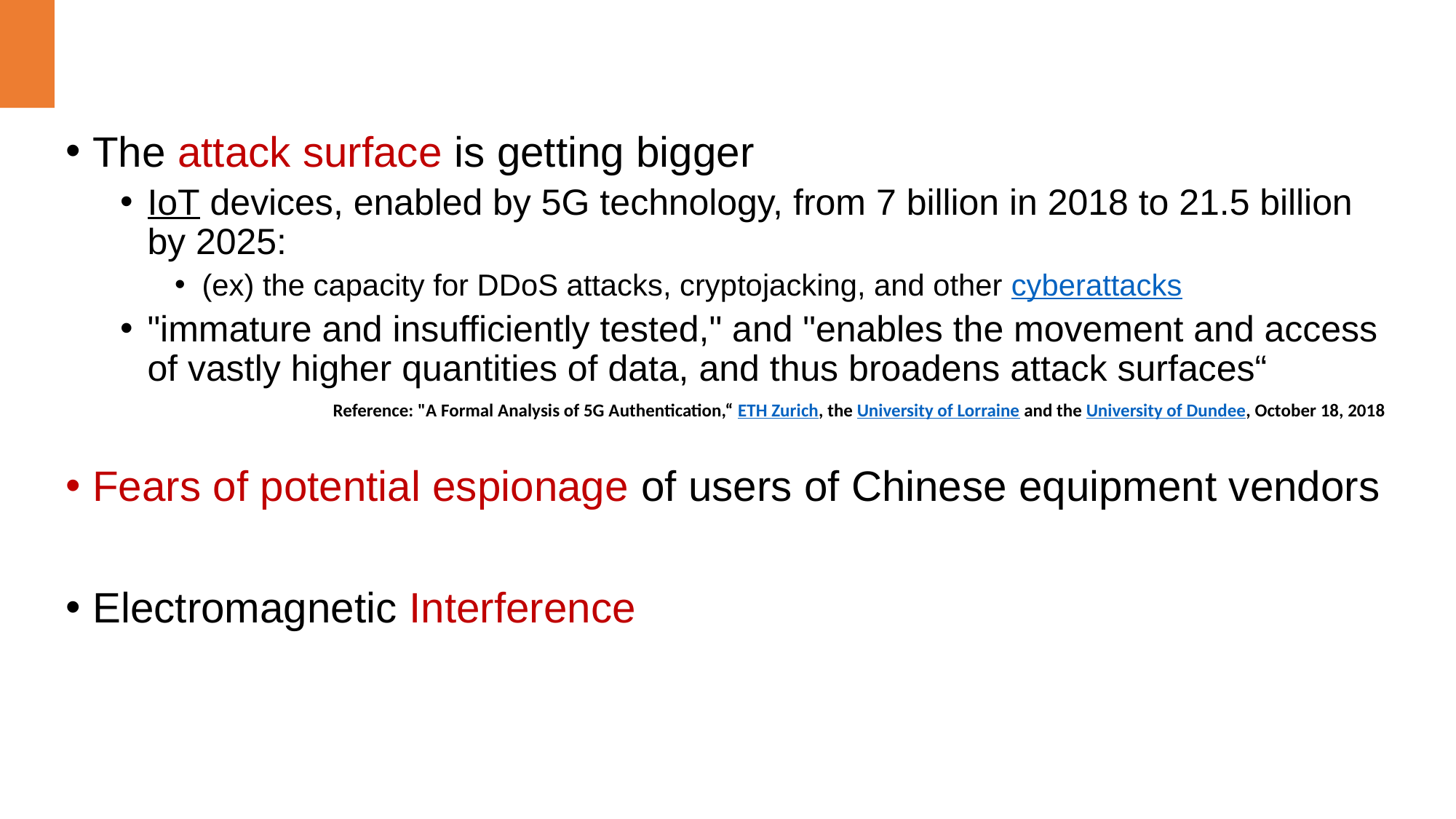

#
The attack surface is getting bigger
IoT devices, enabled by 5G technology, from 7 billion in 2018 to 21.5 billion by 2025:
(ex) the capacity for DDoS attacks, cryptojacking, and other cyberattacks
"immature and insufficiently tested," and "enables the movement and access of vastly higher quantities of data, and thus broadens attack surfaces“

Fears of potential espionage of users of Chinese equipment vendors

Electromagnetic Interference
Reference: "A Formal Analysis of 5G Authentication,“ ETH Zurich, the University of Lorraine and the University of Dundee, October 18, 2018